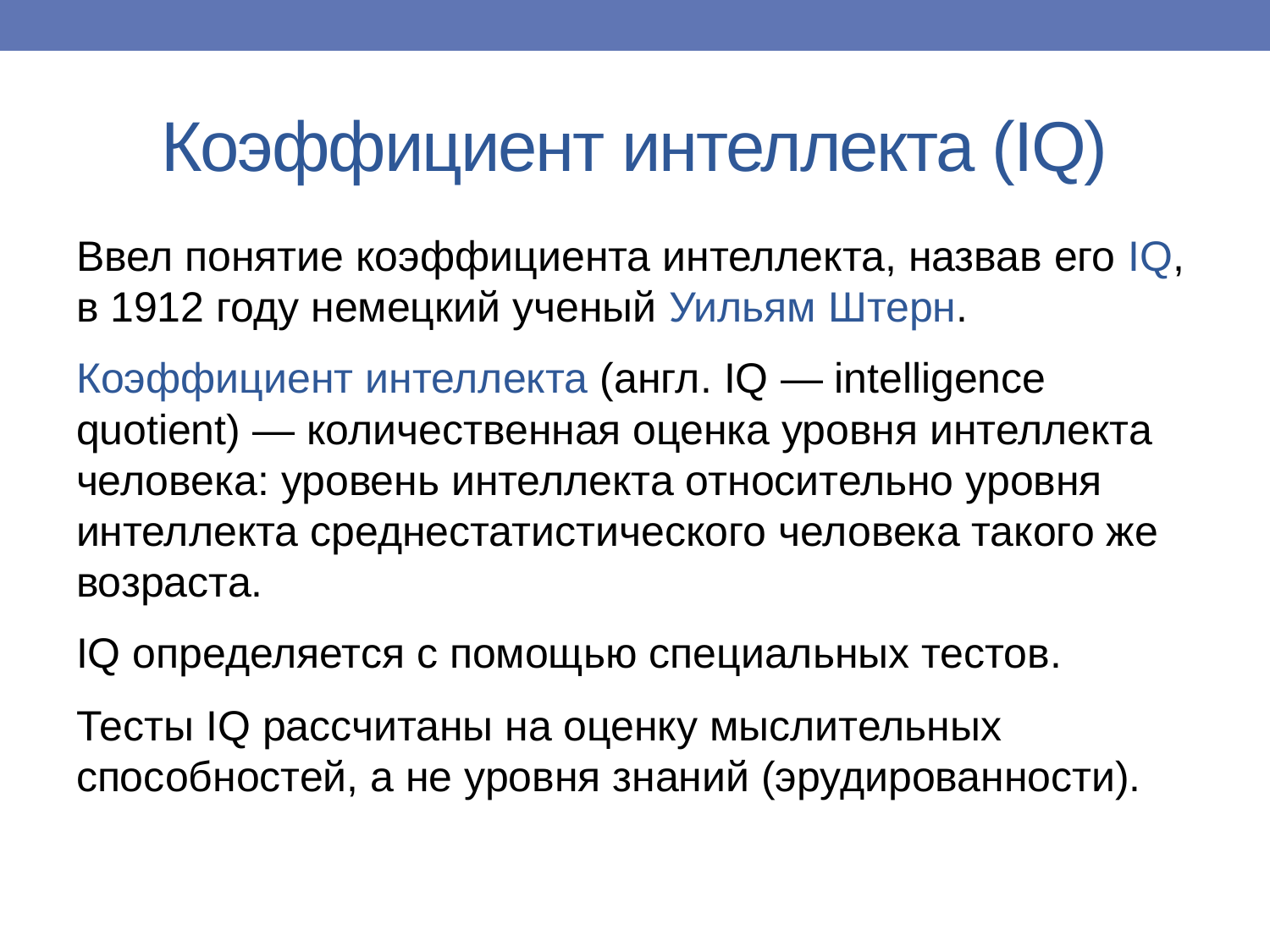

# Коэффициент интеллекта (IQ)
Ввел понятие коэффициента интеллекта, назвав его IQ, в 1912 году немецкий ученый Уильям Штерн.
Коэффициент интеллекта (англ. IQ — intelligence quotient) — количественная оценка уровня интеллекта человека: уровень интеллекта относительно уровня интеллекта среднестатистического человека такого же возраста.
IQ определяется с помощью специальных тестов.
Тесты IQ рассчитаны на оценку мыслительных способностей, а не уровня знаний (эрудированности).